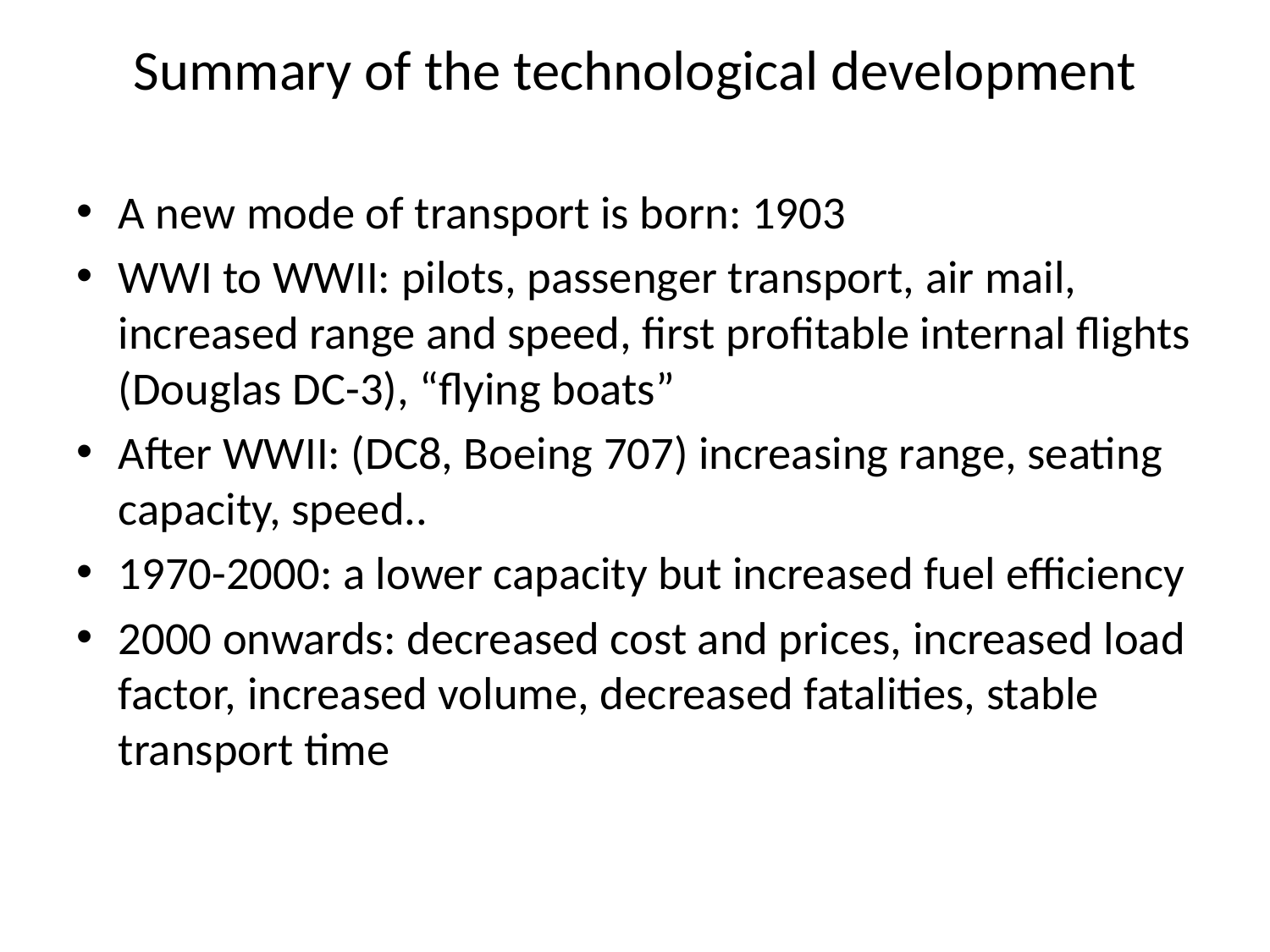

# Summary of the technological development
A new mode of transport is born: 1903
WWI to WWII: pilots, passenger transport, air mail, increased range and speed, first profitable internal flights (Douglas DC-3), “flying boats”
After WWII: (DC8, Boeing 707) increasing range, seating capacity, speed..
1970-2000: a lower capacity but increased fuel efficiency
2000 onwards: decreased cost and prices, increased load factor, increased volume, decreased fatalities, stable transport time